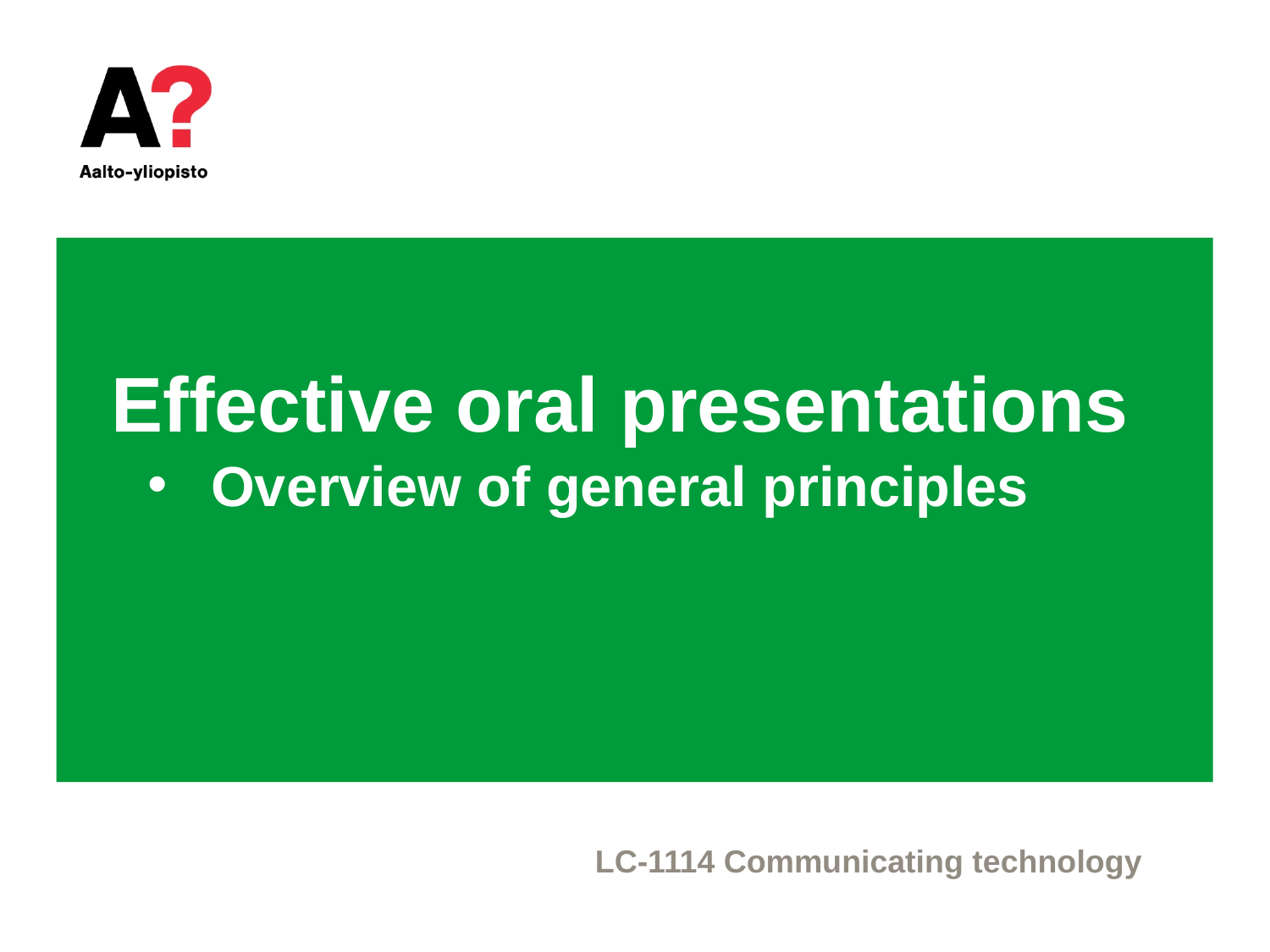

# Effective oral presentations

Overview of general principles

LC-1114 Communicating technology